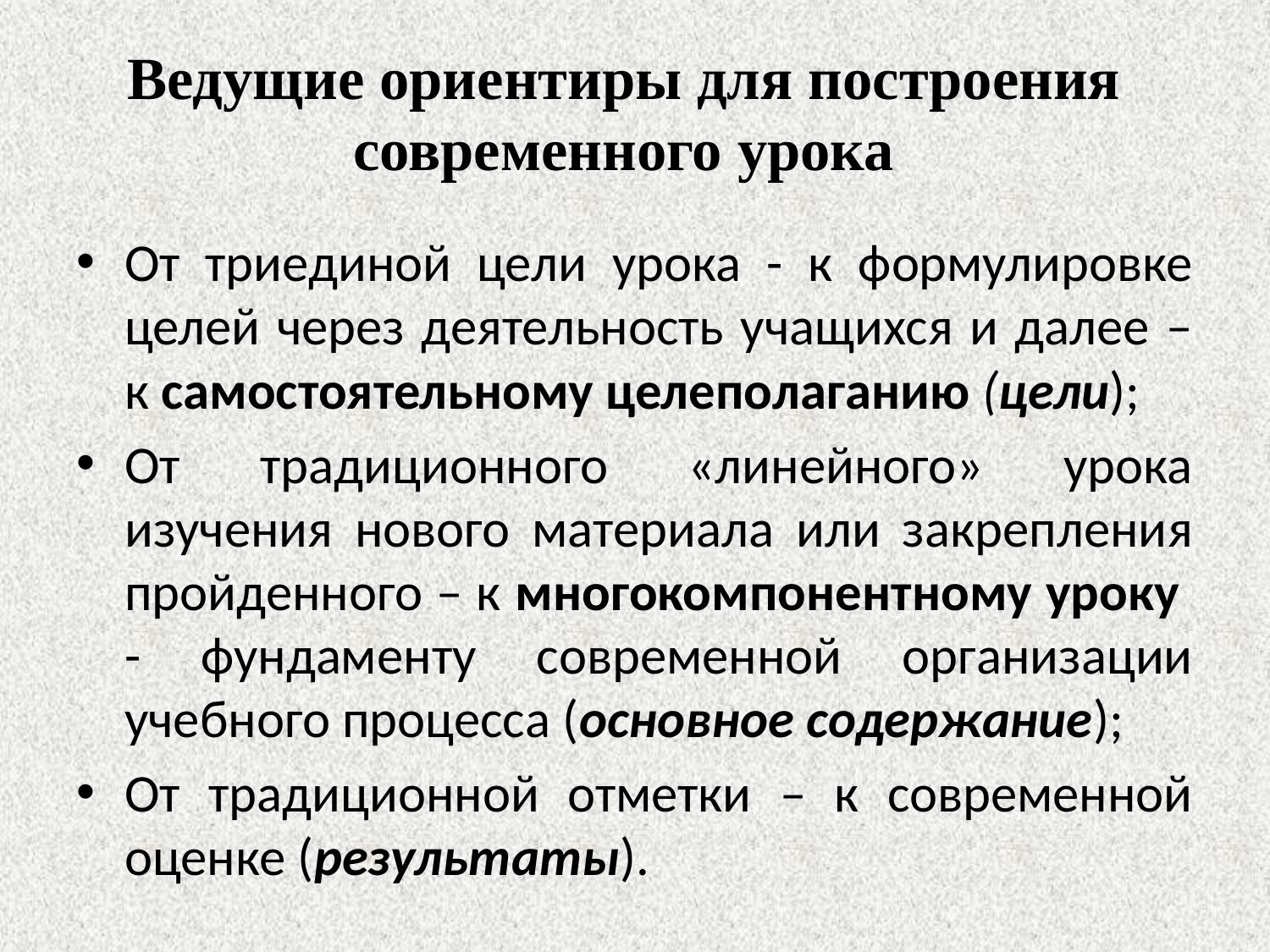

# Ведущие ориентиры для построения современного урока
От триединой цели урока - к формулировке целей через деятельность учащихся и далее – к самостоятельному целеполаганию (цели);
От традиционного «линейного» урока изучения нового материала или закрепления пройденного – к многокомпонентному уроку  - фундаменту современной организации учебного процесса (основное содержание);
От традиционной отметки – к современной оценке (результаты).